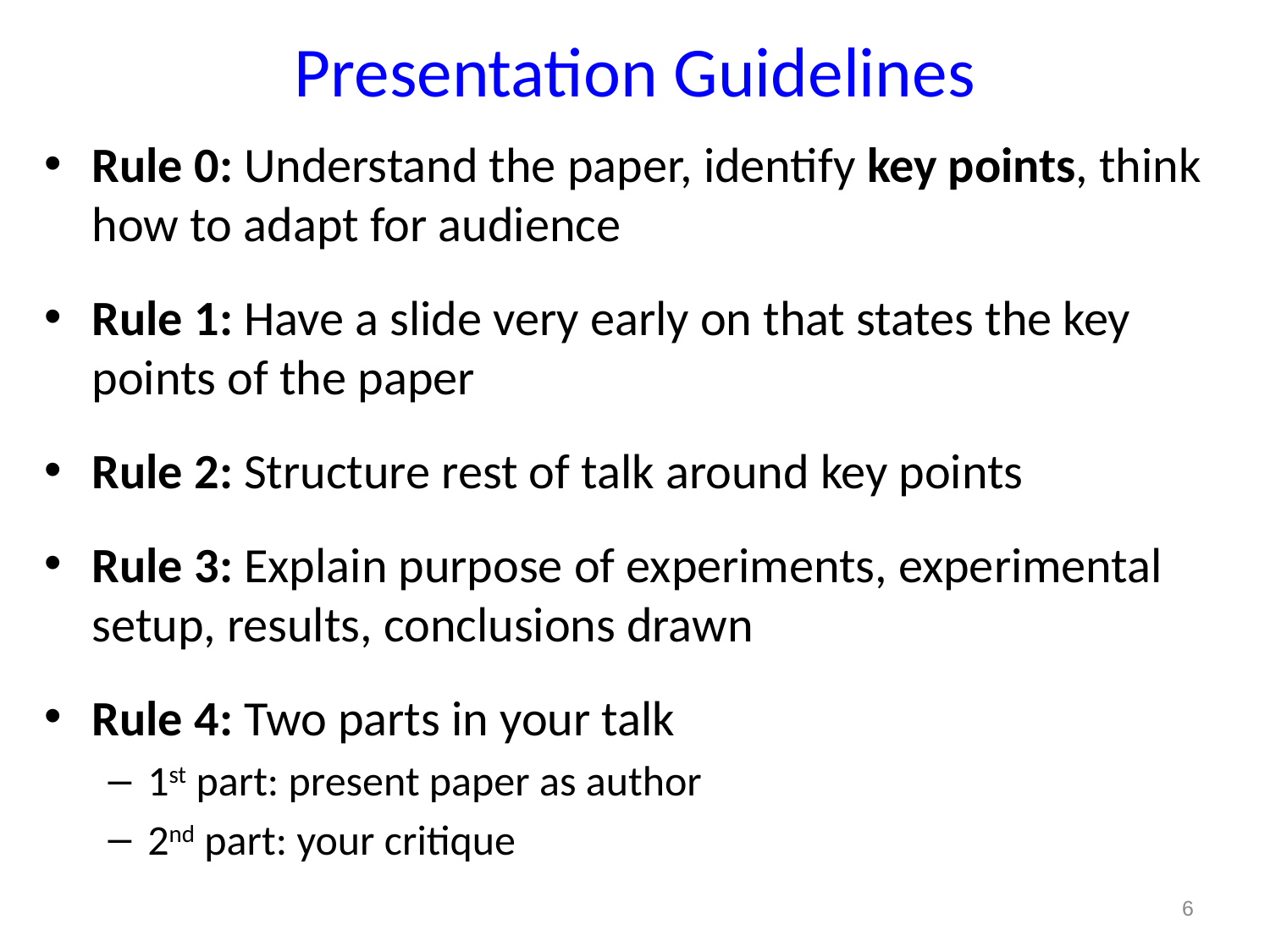

# Presentation Guidelines
Rule 0: Understand the paper, identify key points, think how to adapt for audience

Rule 1: Have a slide very early on that states the key points of the paper

Rule 2: Structure rest of talk around key points

Rule 3: Explain purpose of experiments, experimental setup, results, conclusions drawn

Rule 4: Two parts in your talk
1st part: present paper as author
2nd part: your critique
6